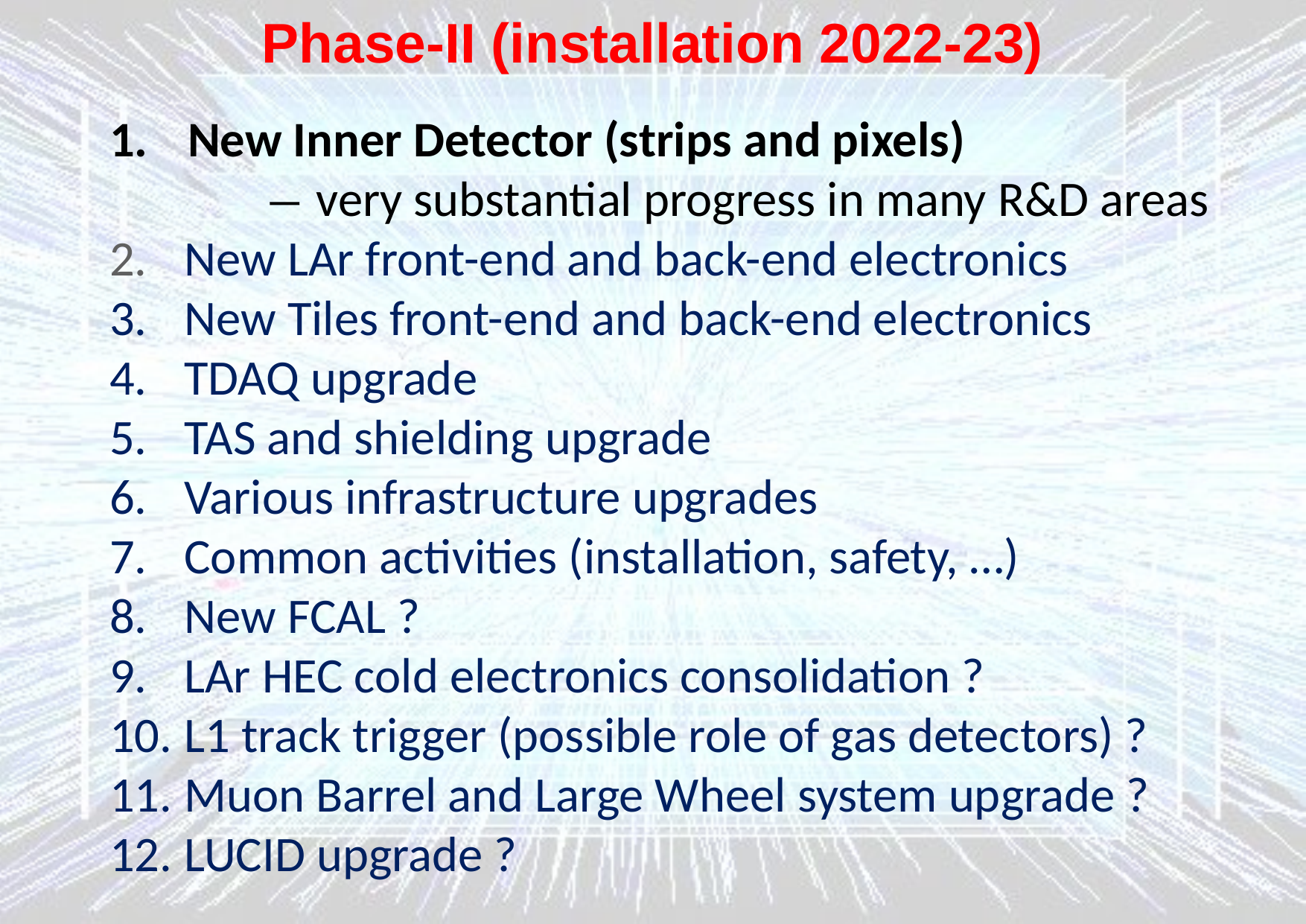

# Phase-II (installation 2022-23)
New Inner Detector (strips and pixels) 		                  − very substantial progress in many R&D areas
 New LAr front-end and back-end electronics
 New Tiles front-end and back-end electronics
 TDAQ upgrade
 TAS and shielding upgrade
 Various infrastructure upgrades
 Common activities (installation, safety, …)
 New FCAL ?
 LAr HEC cold electronics consolidation ?
 L1 track trigger (possible role of gas detectors) ?
 Muon Barrel and Large Wheel system upgrade ?
 LUCID upgrade ?